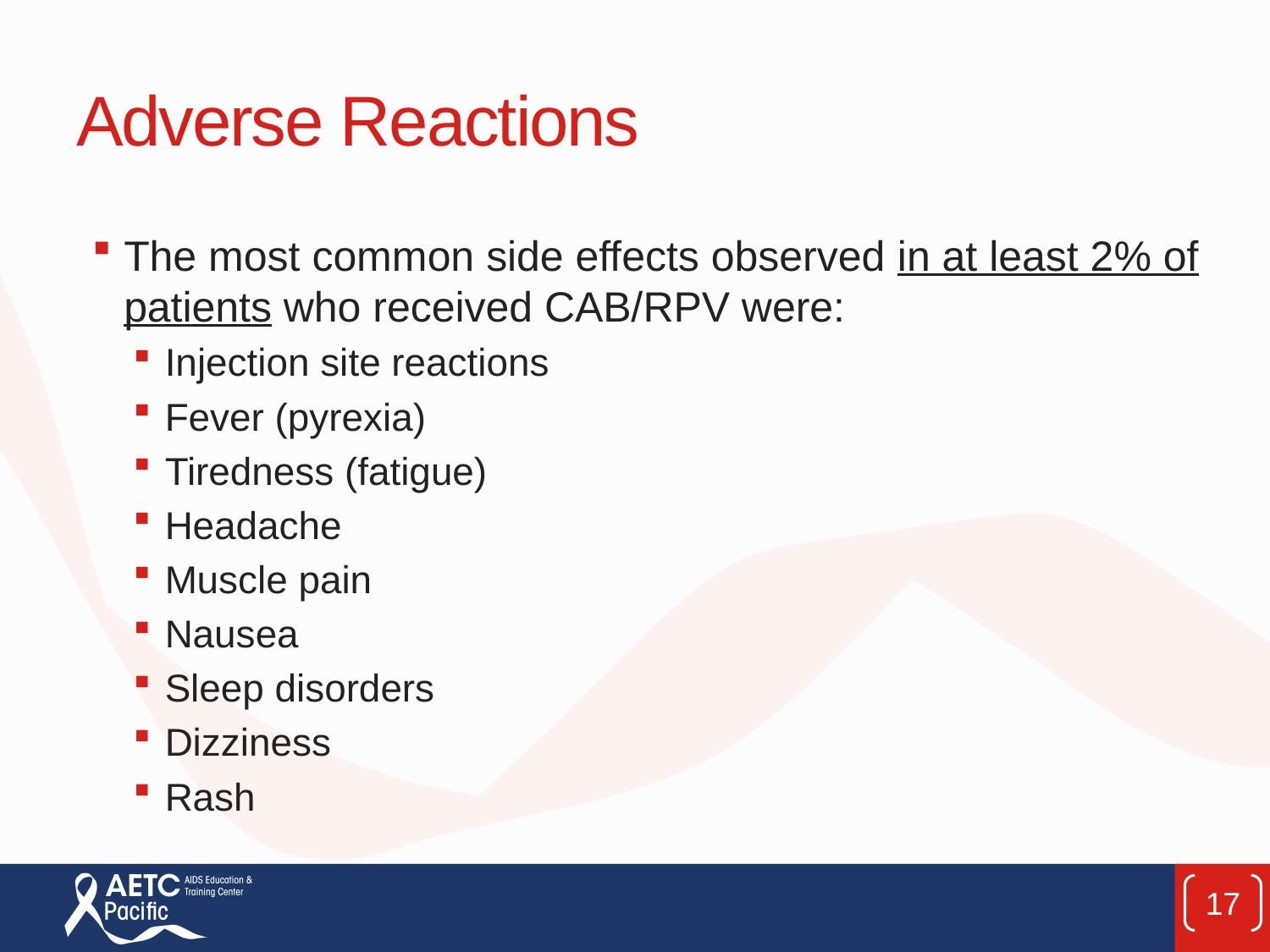

# Adverse Reactions
The most common side effects observed in at least 2% of patients who received CAB/RPV were:
Injection site reactions
Fever (pyrexia)
Tiredness (fatigue)
Headache
Muscle pain
Nausea
Sleep disorders
Dizziness
Rash
17